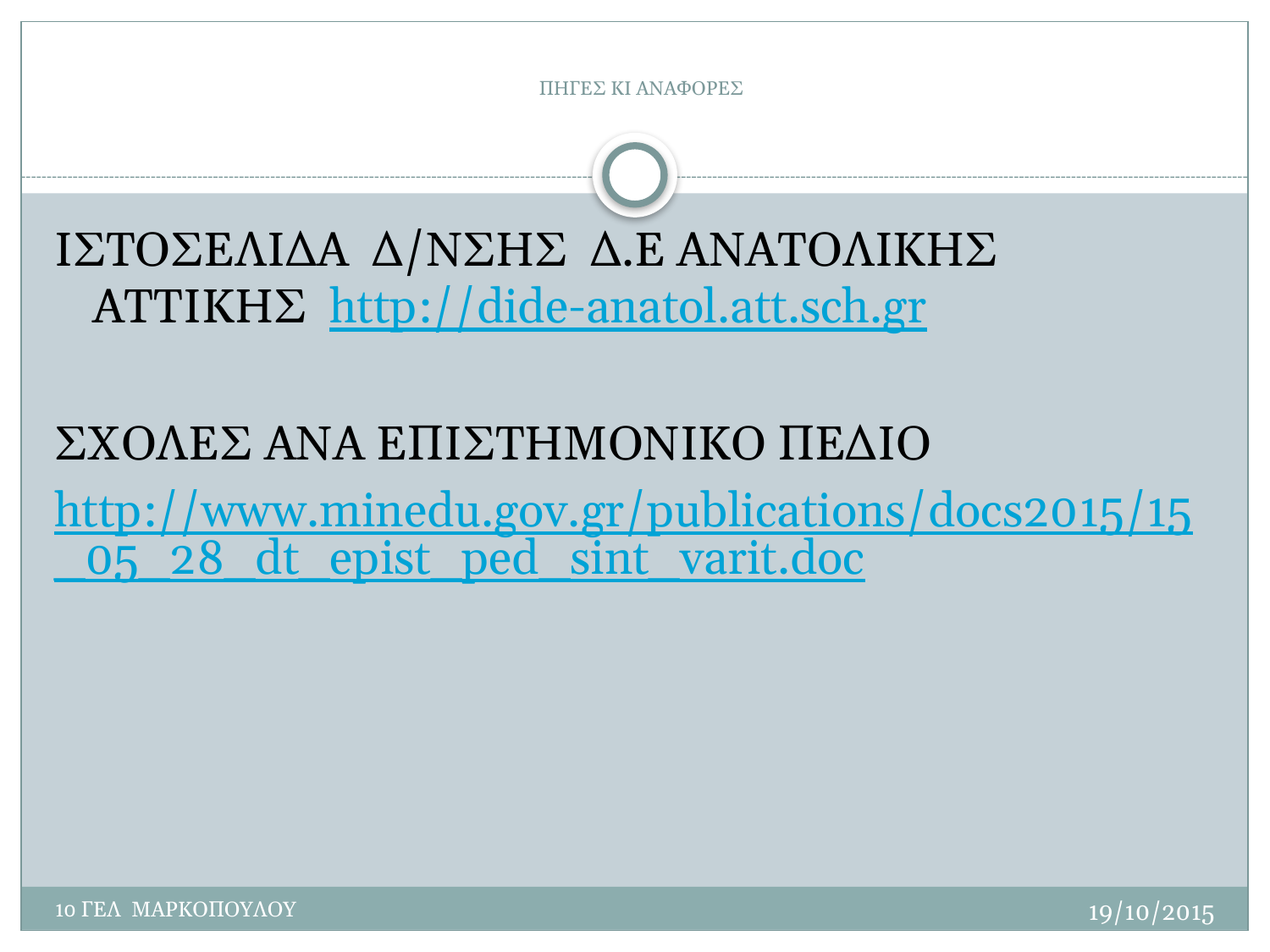

# ΠΗΓΕΣ ΚΙ ΑΝΑΦΟΡΕΣ
ΙΣΤΟΣΕΛΙΔΑ  Δ/ΝΣΗΣ  Δ.Ε ΑΝΑΤΟΛΙΚΗΣ  ΑΤΤΙΚΗΣ  http://dide-anatol.att.sch.gr

ΣΧΟΛΕΣ ΑΝΑ ΕΠΙΣΤΗΜΟΝΙΚΟ ΠΕΔΙΟ
http://www.minedu.gov.gr/publications/docs2015/15_05_28_dt_epist_ped_sint_varit.doc
19/10/2015
1ο ΓΕΛ  ΜΑΡΚΟΠΟΥΛΟΥ